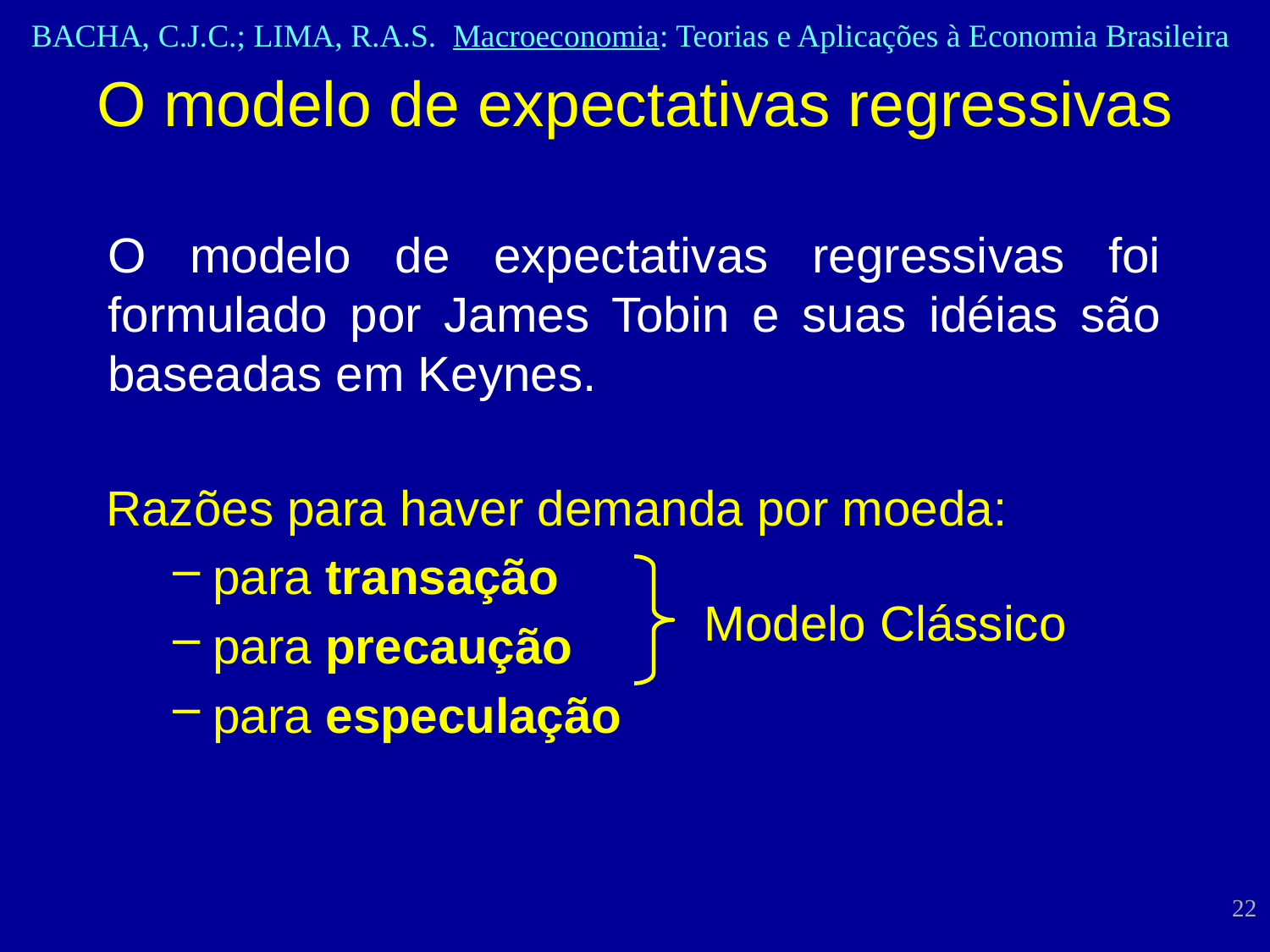

O modelo de expectativas regressivas
O modelo de expectativas regressivas foi formulado por James Tobin e suas idéias são baseadas em Keynes.
Razões para haver demanda por moeda:
para transação
para precaução
para especulação

Modelo Clássico
22